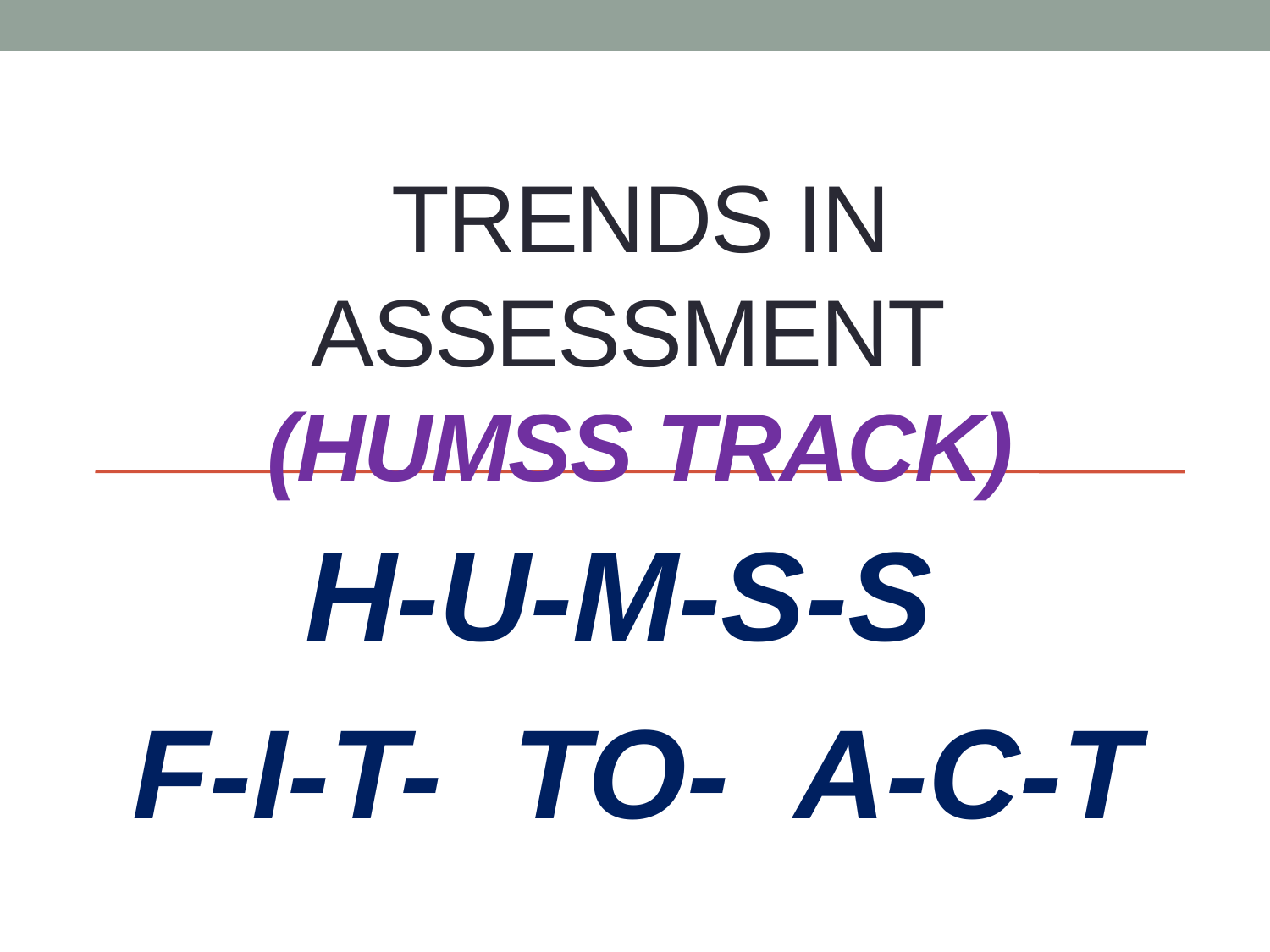

# Trends in Assessment (HUMSS Track)
H-U-M-S-S
 F-I-T-  TO-  A-C-T